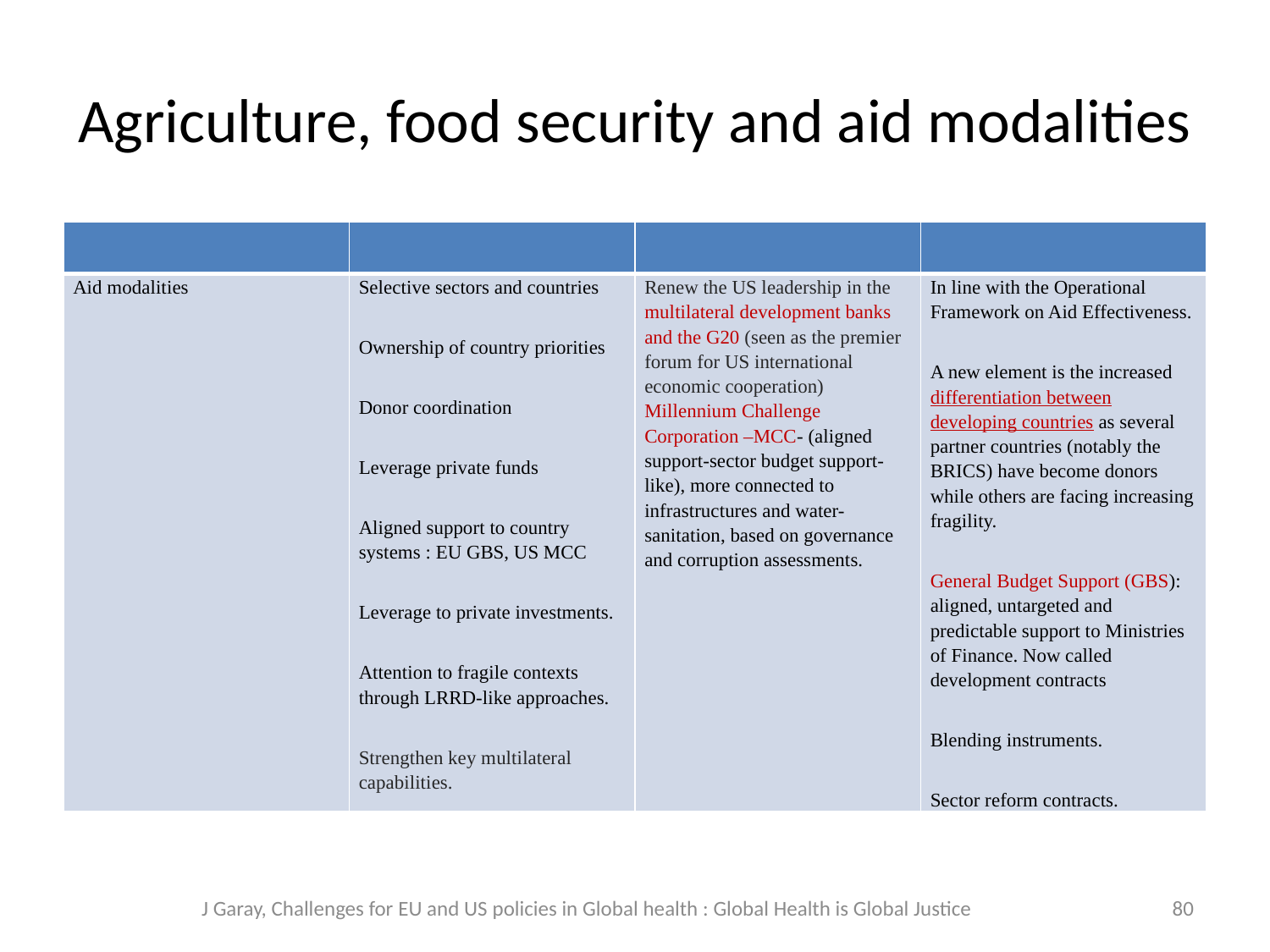

# Agriculture, food security and aid modalities
|  |  |  |  |
| --- | --- | --- | --- |
| Aid modalities | Selective sectors and countries Ownership of country priorities Donor coordination Leverage private funds Aligned support to country systems : EU GBS, US MCC Leverage to private investments. Attention to fragile contexts through LRRD-like approaches. Strengthen key multilateral capabilities. | Renew the US leadership in the multilateral development banks and the G20 (seen as the premier forum for US international economic cooperation) Millennium Challenge Corporation –MCC- (aligned support-sector budget support-like), more connected to infrastructures and water-sanitation, based on governance and corruption assessments. | In line with the Operational Framework on Aid Effectiveness. A new element is the increased differentiation between developing countries as several partner countries (notably the BRICS) have become donors while others are facing increasing fragility. General Budget Support (GBS): aligned, untargeted and predictable support to Ministries of Finance. Now called development contracts Blending instruments. Sector reform contracts. |
J Garay, Challenges for EU and US policies in Global health : Global Health is Global Justice
80